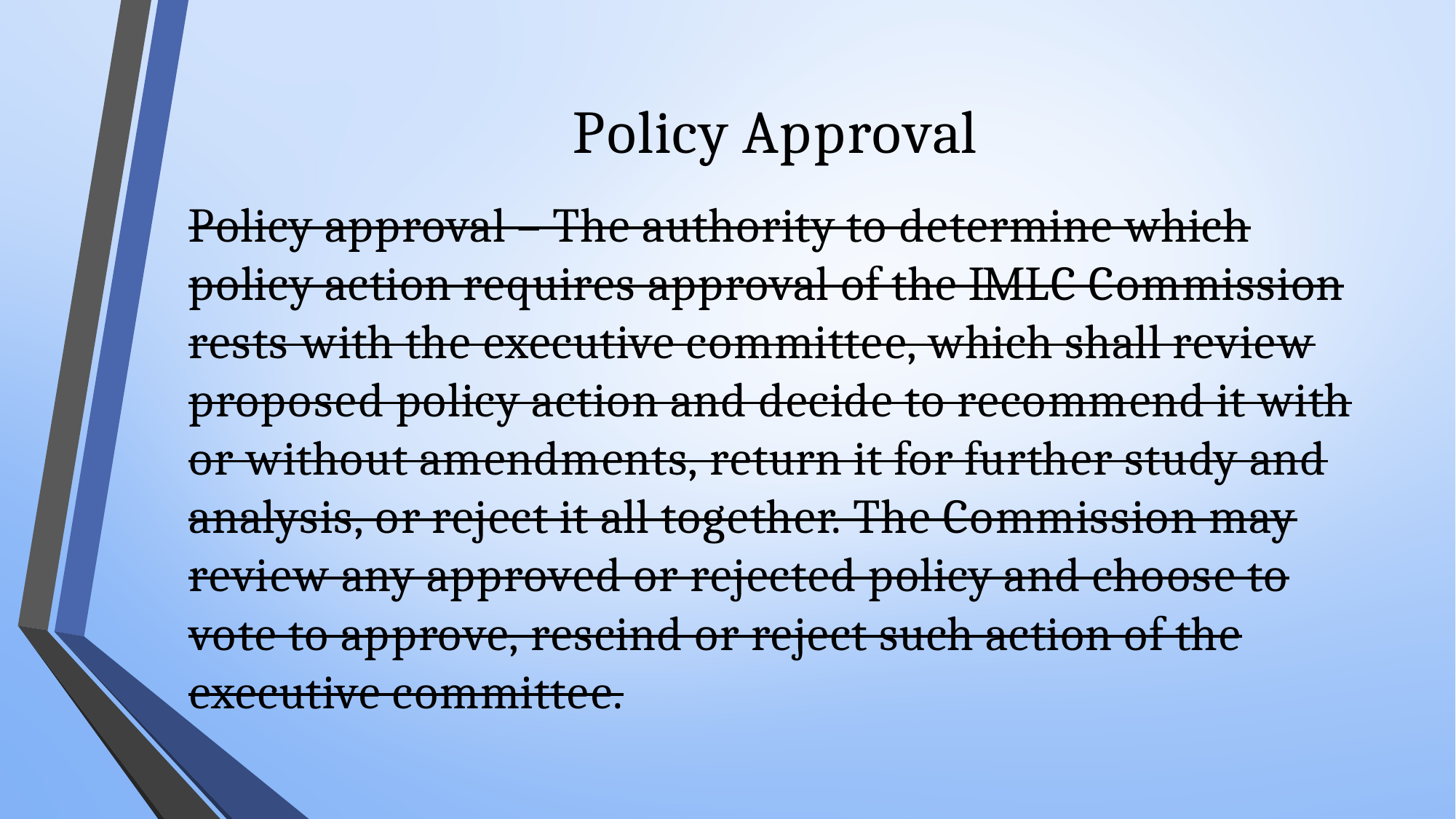

# Policy Approval
Policy approval – The authority to determine which policy action requires approval of the IMLC Commission rests with the executive committee, which shall review proposed policy action and decide to recommend it with or without amendments, return it for further study and analysis, or reject it all together. The Commission may review any approved or rejected policy and choose to vote to approve, rescind or reject such action of the executive committee.